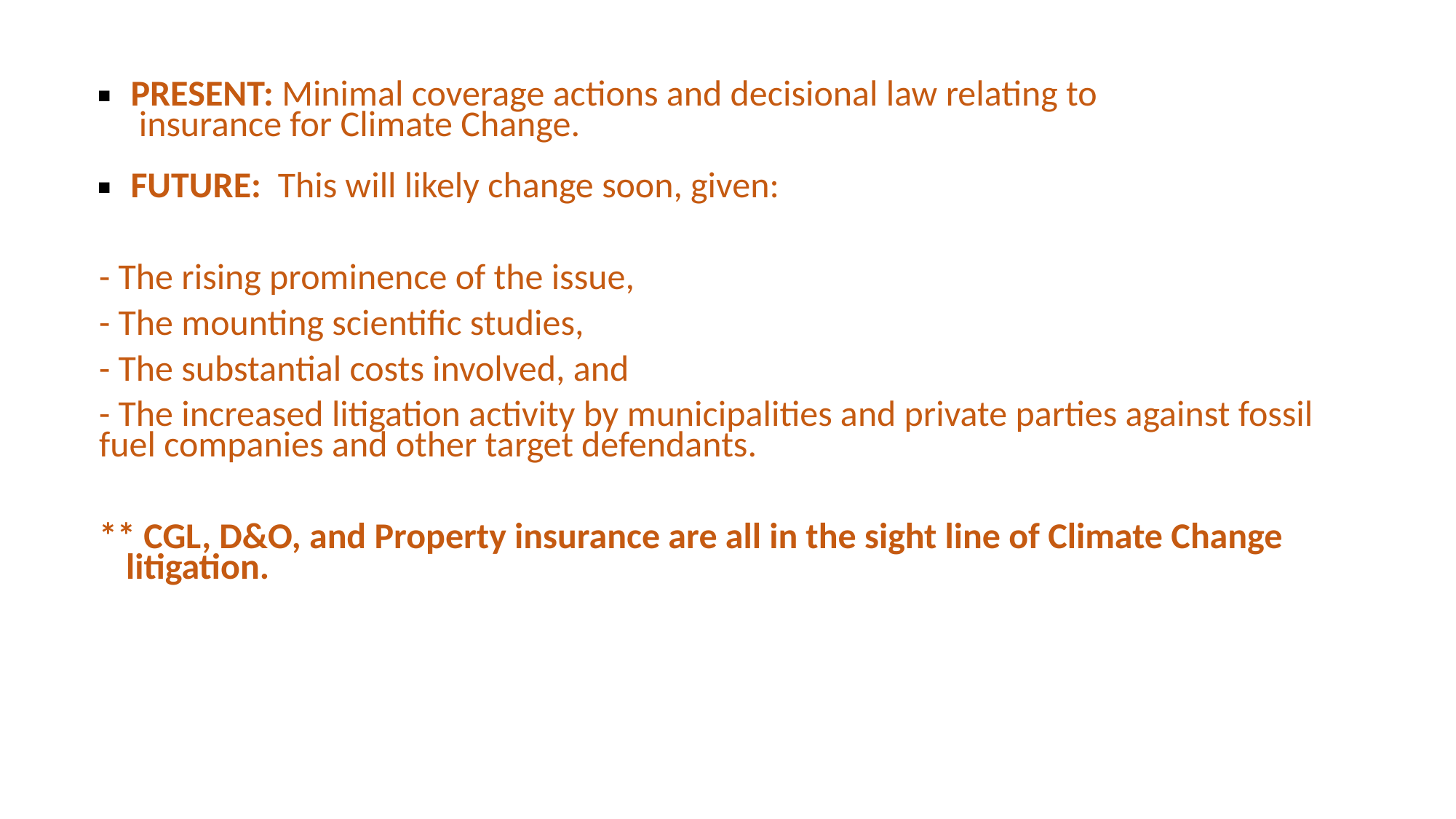

PRESENT: Minimal coverage actions and decisional law relating to 			   insurance for Climate Change.

FUTURE:  This will likely change soon, given:

- The rising prominence of the issue,
- The mounting scientific studies,
- The substantial costs involved, and
- The increased litigation activity by municipalities and private parties against fossil fuel companies and other target defendants.

** CGL, D&O, and Property insurance are all in the sight line of Climate Change litigation.